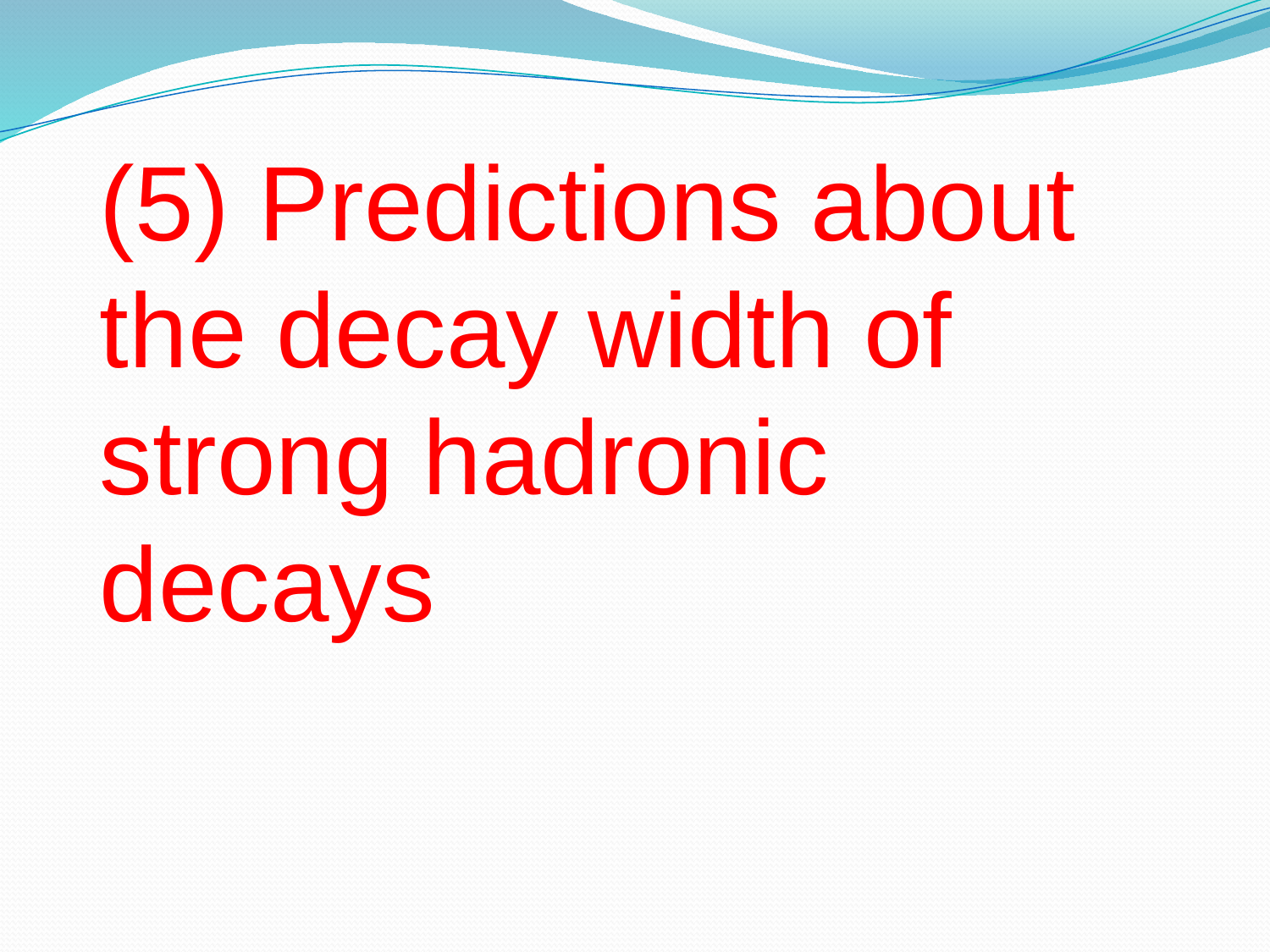

(5) Predictions about the decay width of strong hadronic decays